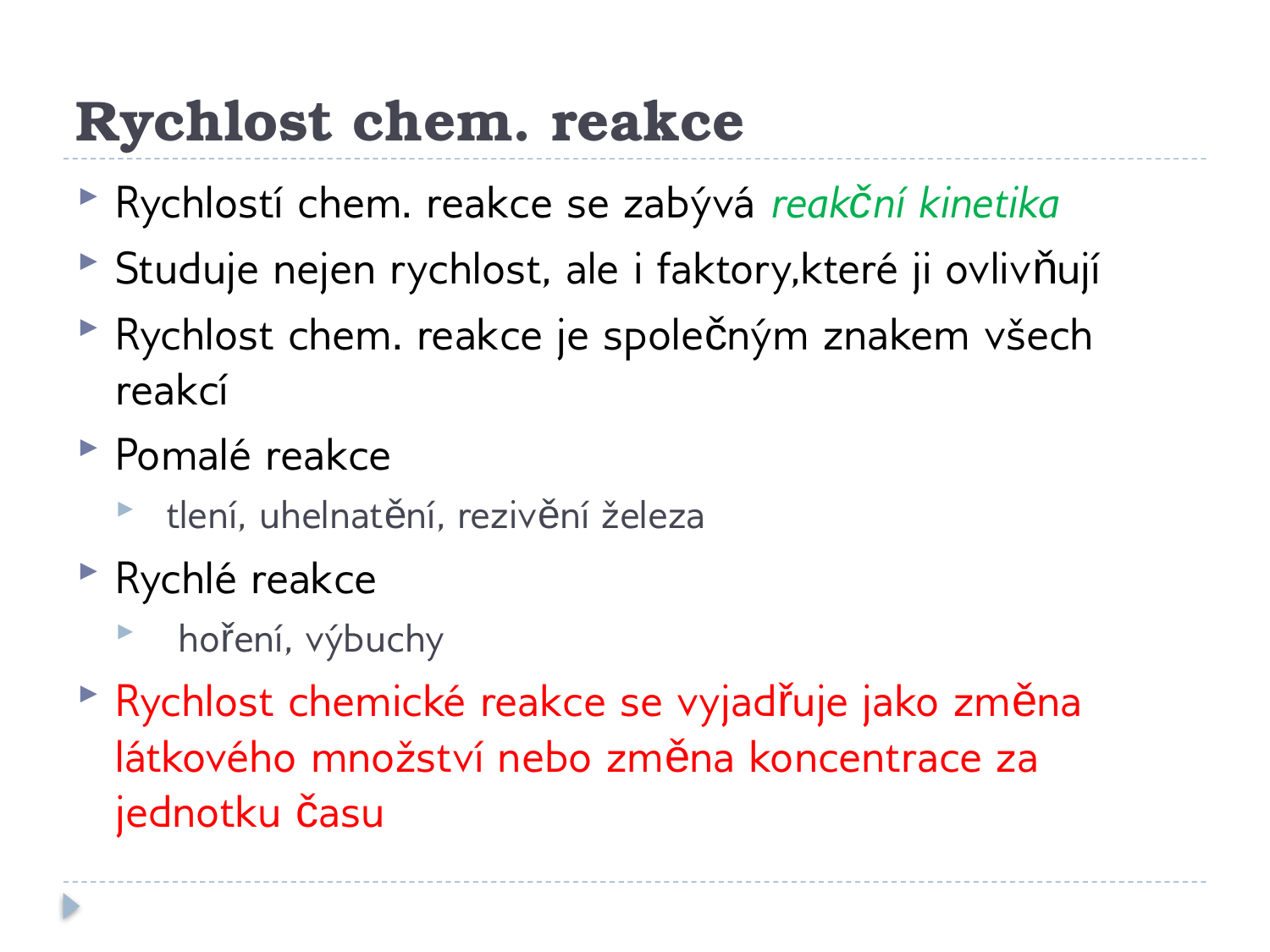

# Rychlost chem. reakce
Rychlostí chem. reakce se zabývá reakční kinetika
Studuje nejen rychlost, ale i faktory,které ji ovlivňují
Rychlost chem. reakce je společným znakem všech reakcí
Pomalé reakce
 tlení, uhelnatění, rezivění železa
Rychlé reakce
  hoření, výbuchy
Rychlost chemické reakce se vyjadřuje jako změna látkového množství nebo změna koncentrace za jednotku času